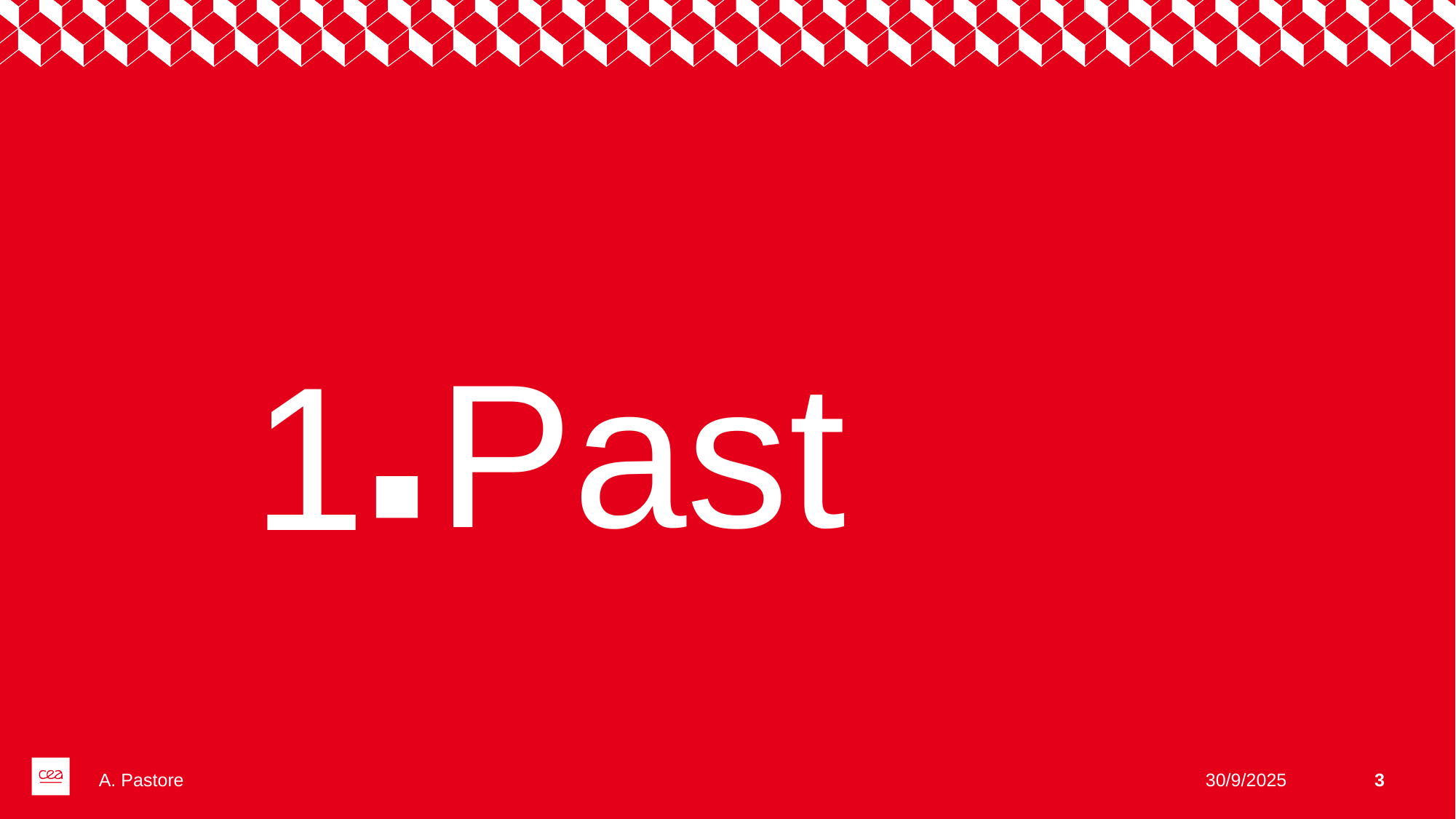

1
# Past
A. Pastore
30/9/2025
3